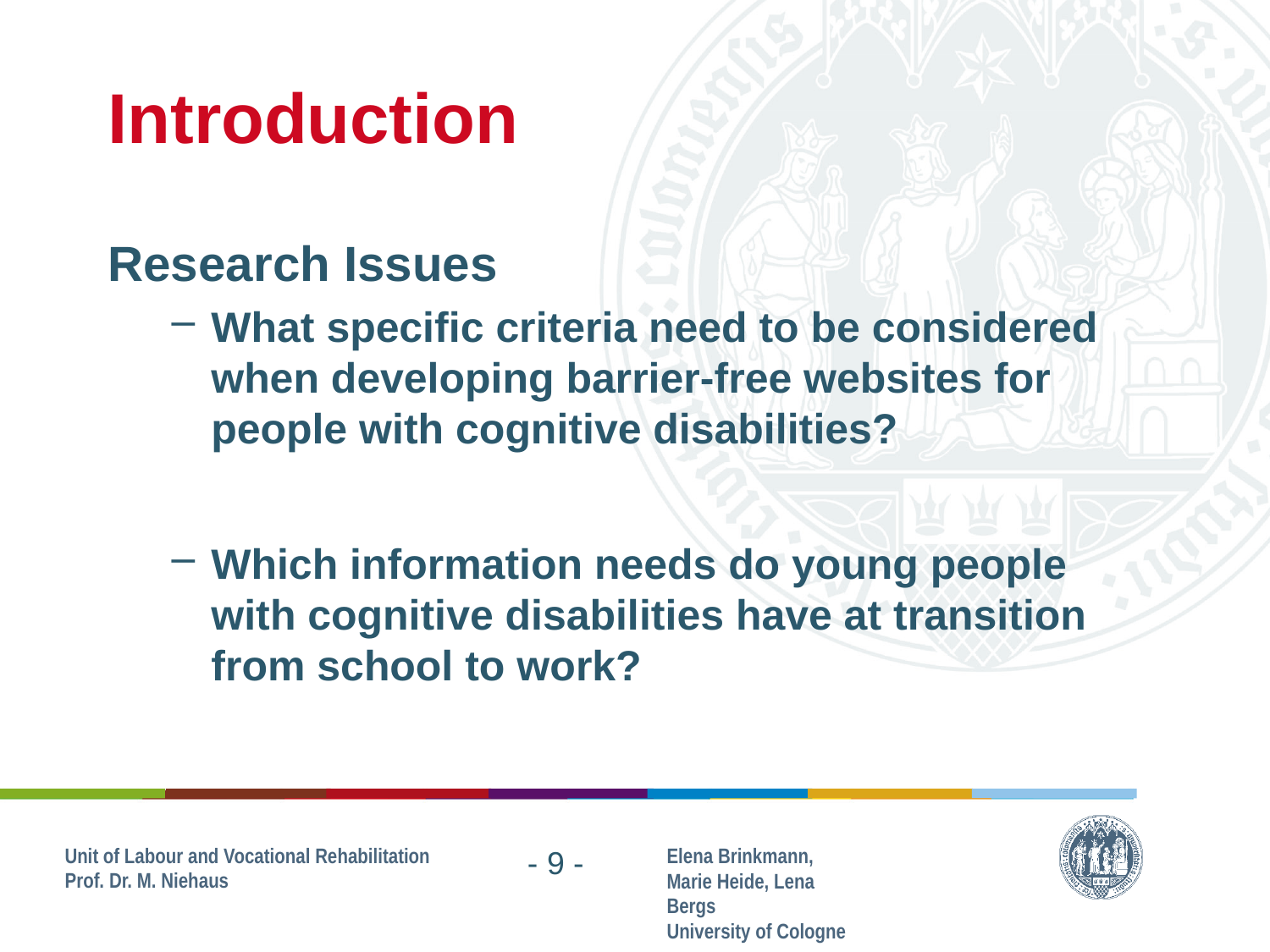

# Introduction
Research Issues
What specific criteria need to be considered when developing barrier-free websites for people with cognitive disabilities?

Which information needs do young people with cognitive disabilities have at transition from school to work?
Elena Brinkmann, Marie Heide, Lena Bergs
University of Cologne